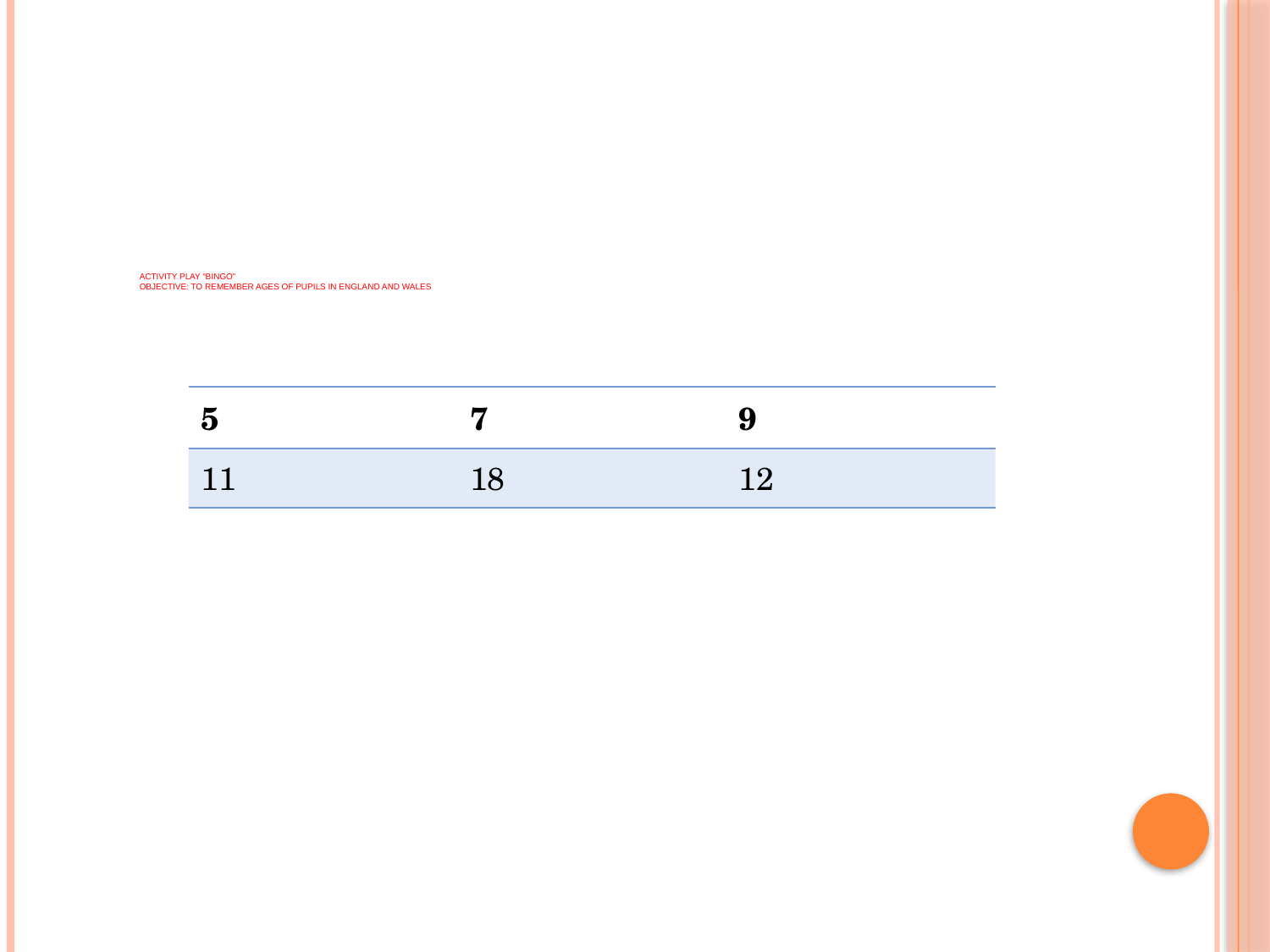

# Activity Play “Bingo” Objective: to remember ages of pupils in England and Wales
| 5 | 7 | 9 |
| --- | --- | --- |
| 11 | 18 | 12 |